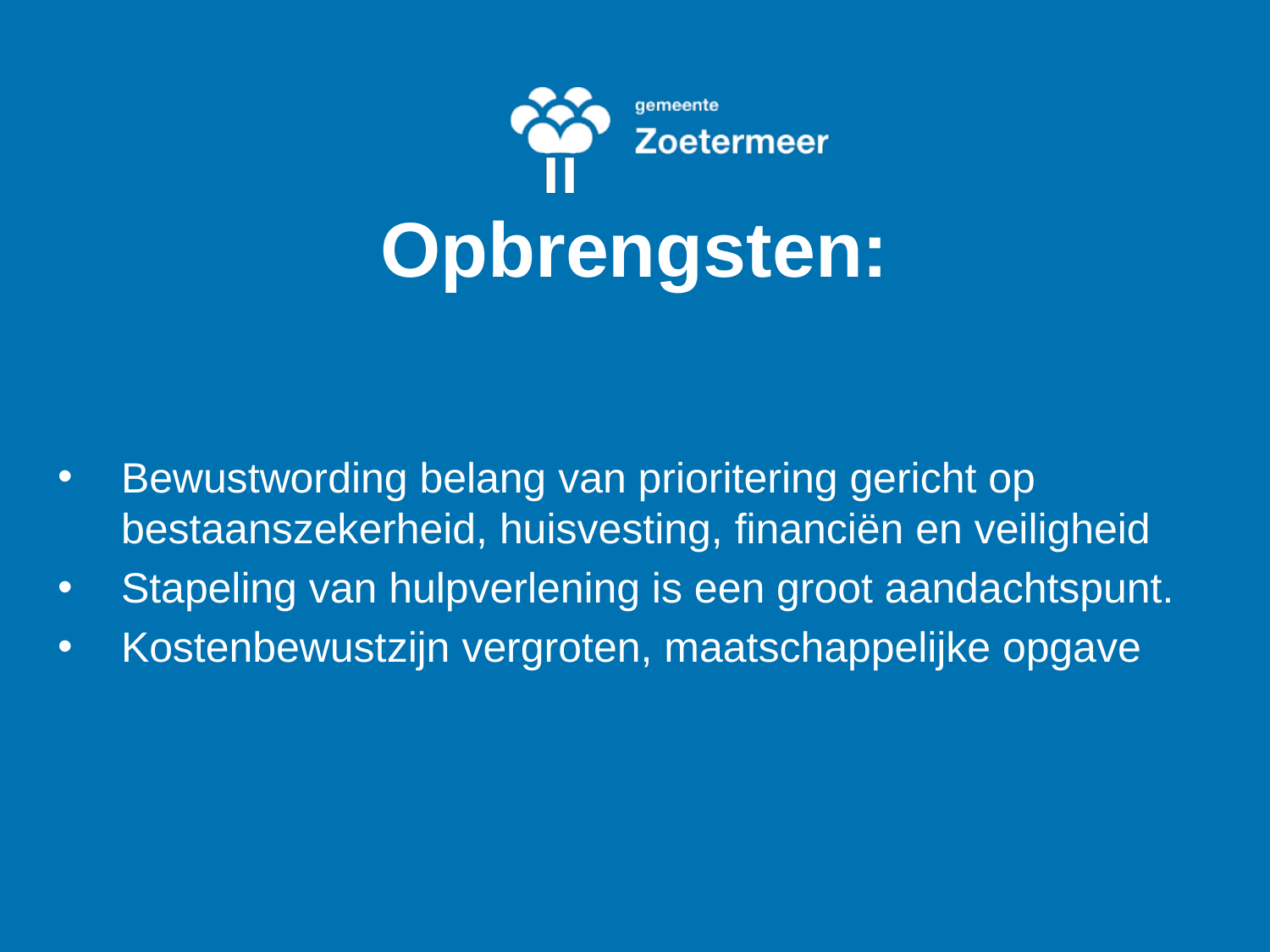

# Opbrengsten:

Bewustwording belang van prioritering gericht op bestaanszekerheid, huisvesting, financiën en veiligheid
Stapeling van hulpverlening is een groot aandachtspunt.
Kostenbewustzijn vergroten, maatschappelijke opgave